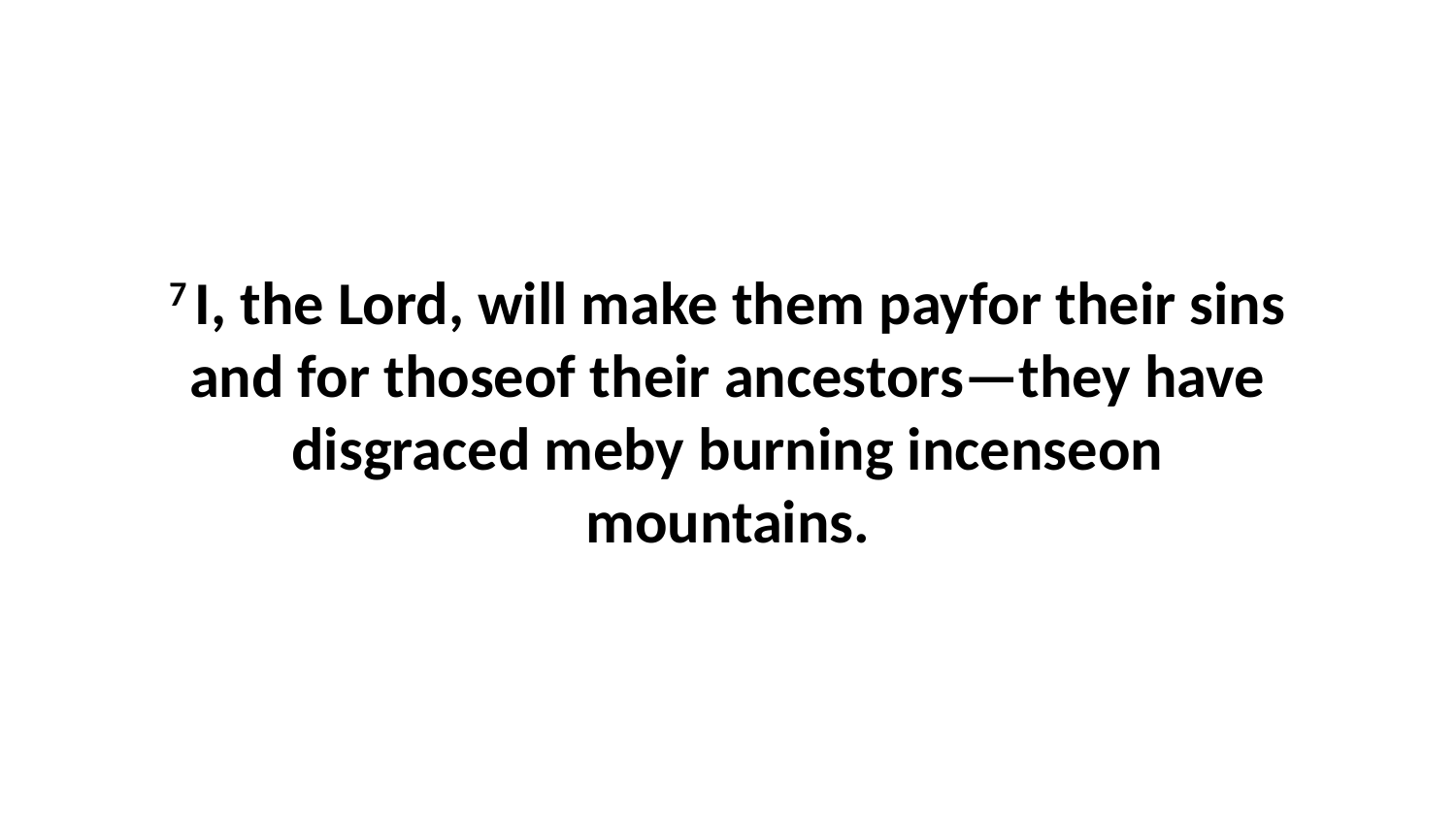

7 I, the Lord, will make them payfor their sins and for thoseof their ancestors—they have disgraced meby burning incenseon mountains.